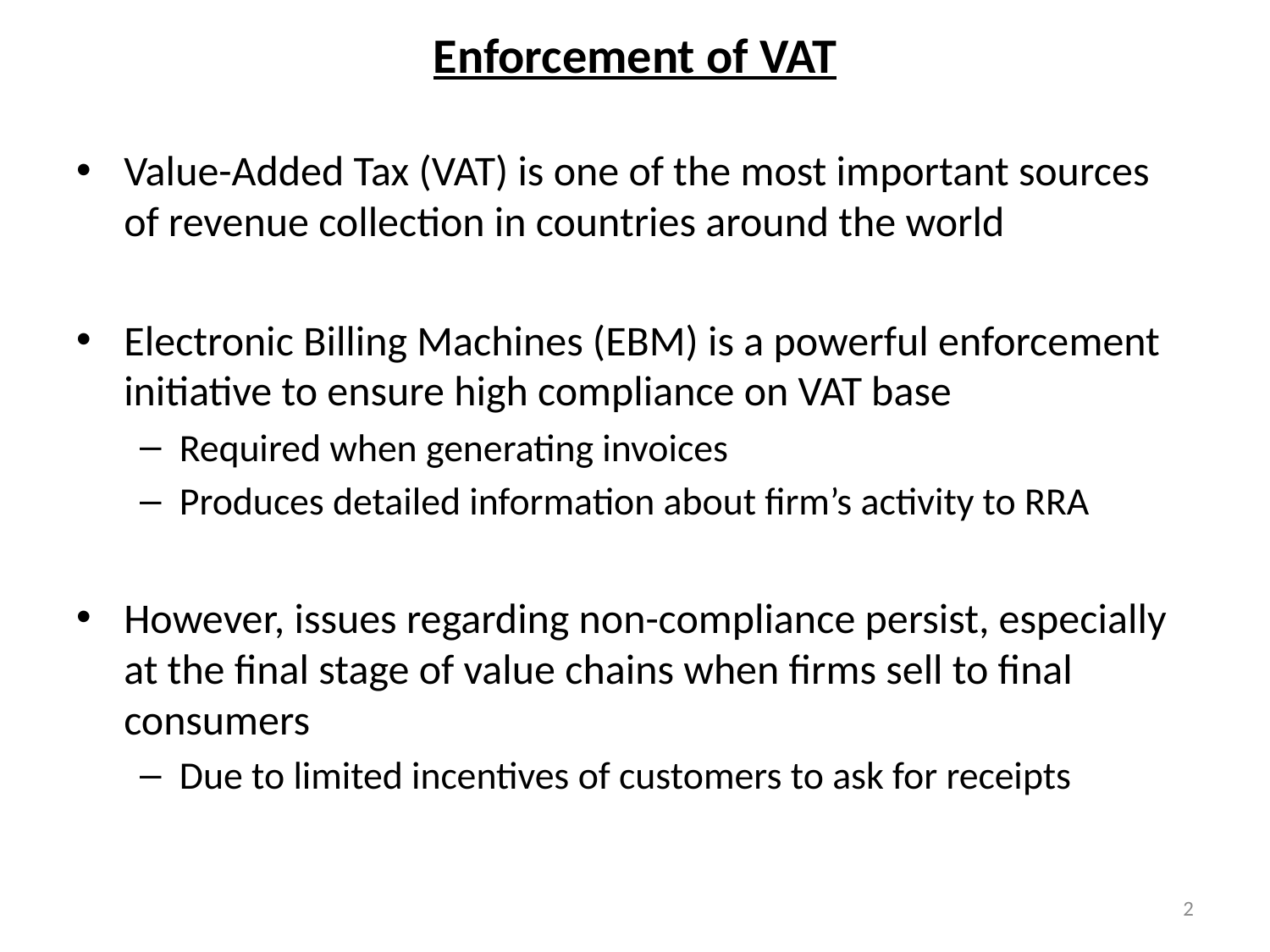

# Enforcement of VAT
Value-Added Tax (VAT) is one of the most important sources of revenue collection in countries around the world

Electronic Billing Machines (EBM) is a powerful enforcement initiative to ensure high compliance on VAT base
Required when generating invoices
Produces detailed information about firm’s activity to RRA

However, issues regarding non-compliance persist, especially at the final stage of value chains when firms sell to final consumers
Due to limited incentives of customers to ask for receipts

2